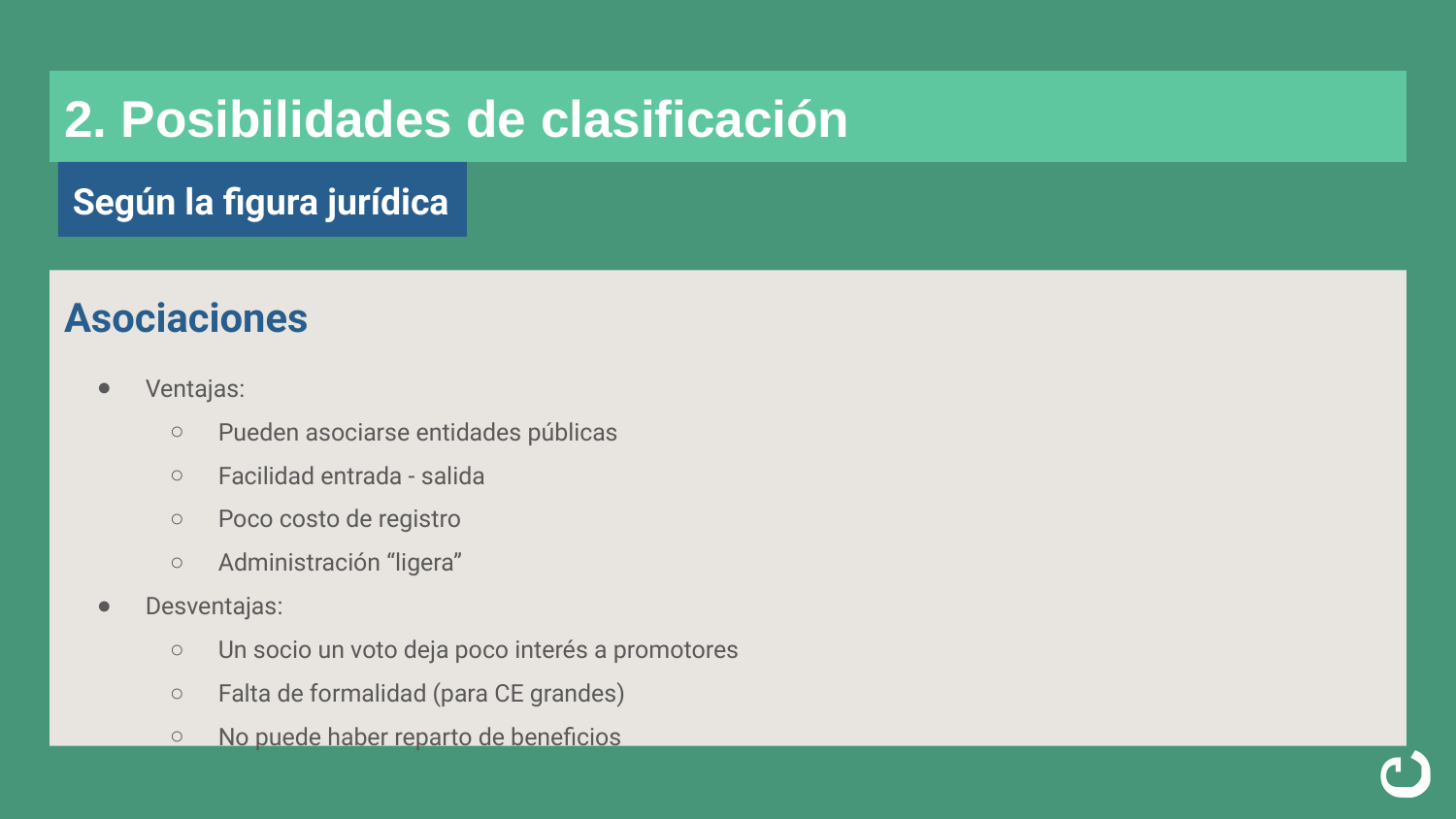

# 2. Posibilidades de clasificación
Según la figura jurídica
Asociaciones

Ventajas:
Pueden asociarse entidades públicas
Facilidad entrada - salida
Poco costo de registro
Administración “ligera”
Desventajas:
Un socio un voto deja poco interés a promotores
Falta de formalidad (para CE grandes)
No puede haber reparto de beneficios